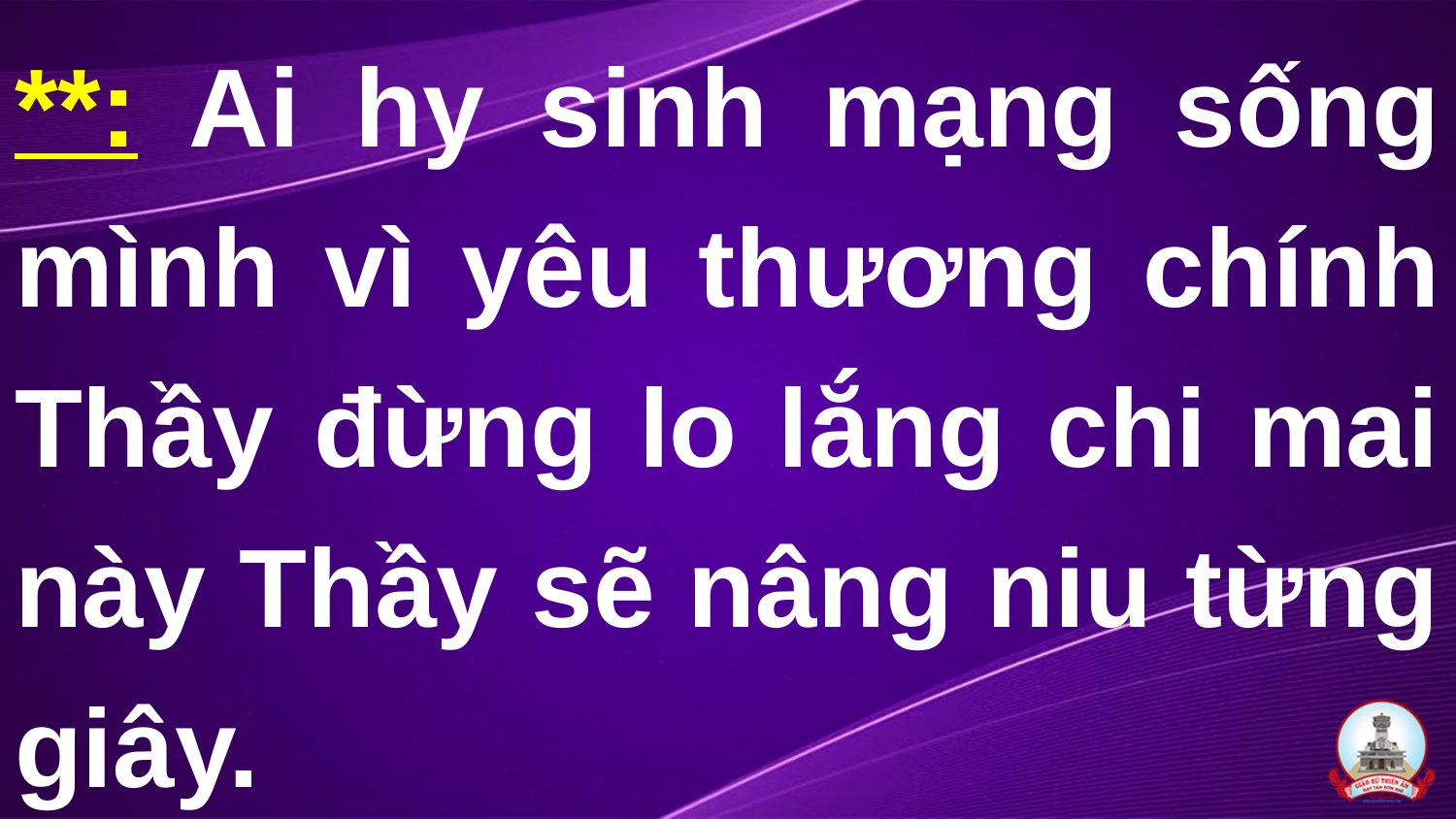

# **: Ai hy sinh mạng sống mình vì yêu thương chính Thầy đừng lo lắng chi mai này Thầy sẽ nâng niu từng giây.